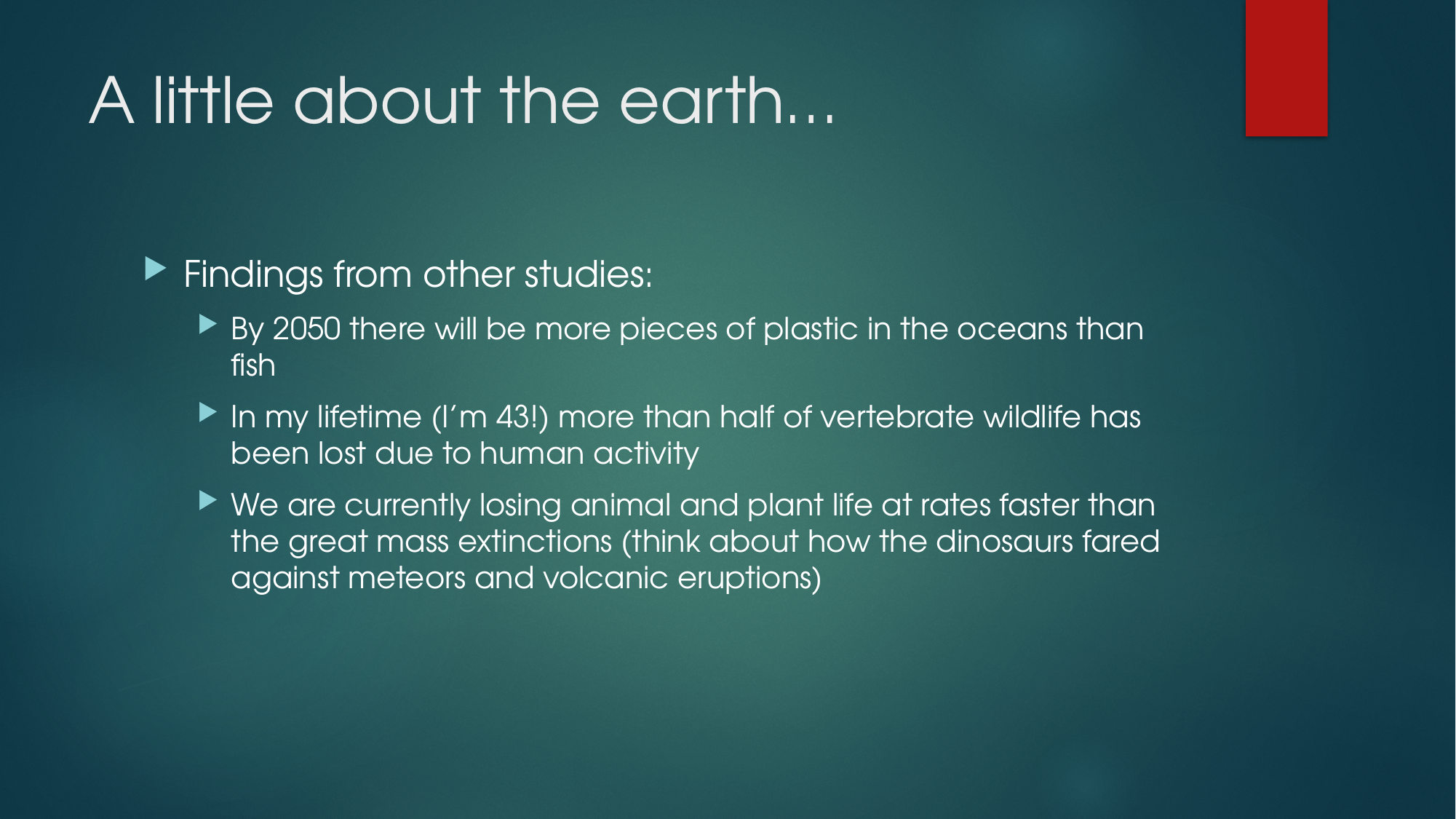

# A little about the earth…
Findings from other studies:
By 2050 there will be more pieces of plastic in the oceans than fish
In my lifetime (I’m 43!) more than half of vertebrate wildlife has been lost due to human activity
We are currently losing animal and plant life at rates faster than the great mass extinctions (think about how the dinosaurs fared against meteors and volcanic eruptions)